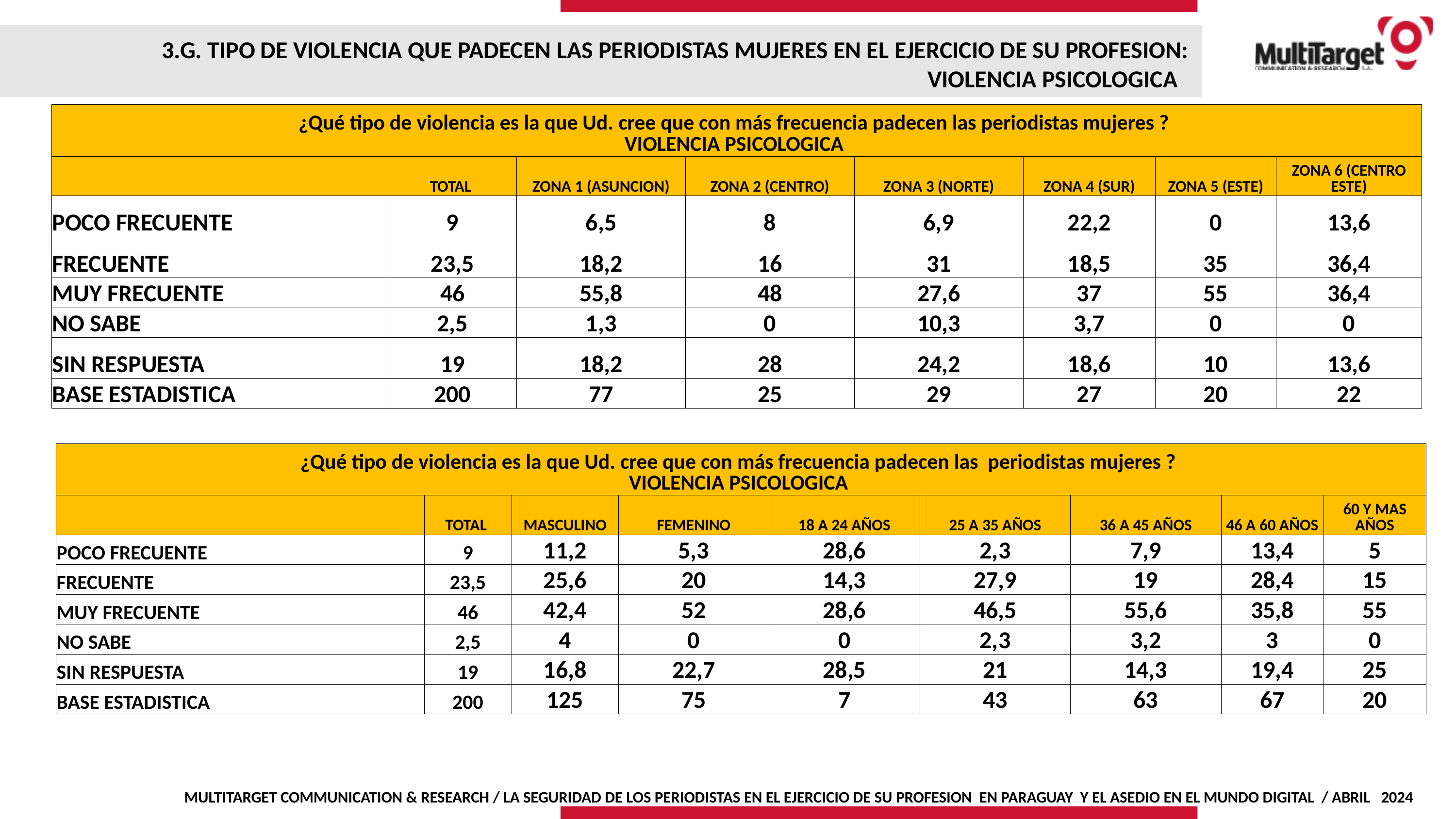

3.G. TIPO DE VIOLENCIA QUE PADECEN LAS PERIODISTAS MUJERES EN EL EJERCICIO DE SU PROFESION:
VIOLENCIA PSICOLOGICA
| ¿Qué tipo de violencia es la que Ud. cree que con más frecuencia padecen las periodistas mujeres ? VIOLENCIA PSICOLOGICA |  |  |  |  |  |  |  |
| --- | --- | --- | --- | --- | --- | --- | --- |
|  | TOTAL | ZONA 1 (ASUNCION) | ZONA 2 (CENTRO) | ZONA 3 (NORTE) | ZONA 4 (SUR) | ZONA 5 (ESTE) | ZONA 6 (CENTRO ESTE) |
| POCO FRECUENTE | 9 | 6,5 | 8 | 6,9 | 22,2 | 0 | 13,6 |
| FRECUENTE | 23,5 | 18,2 | 16 | 31 | 18,5 | 35 | 36,4 |
| MUY FRECUENTE | 46 | 55,8 | 48 | 27,6 | 37 | 55 | 36,4 |
| NO SABE | 2,5 | 1,3 | 0 | 10,3 | 3,7 | 0 | 0 |
| SIN RESPUESTA | 19 | 18,2 | 28 | 24,2 | 18,6 | 10 | 13,6 |
| BASE ESTADISTICA | 200 | 77 | 25 | 29 | 27 | 20 | 22 |
| ¿Qué tipo de violencia es la que Ud. cree que con más frecuencia padecen las periodistas mujeres ? VIOLENCIA PSICOLOGICA |  |  |  |  |  |  |  |  |
| --- | --- | --- | --- | --- | --- | --- | --- | --- |
|  | TOTAL | MASCULINO | FEMENINO | 18 A 24 AÑOS | 25 A 35 AÑOS | 36 A 45 AÑOS | 46 A 60 AÑOS | 60 Y MAS AÑOS |
| POCO FRECUENTE | 9 | 11,2 | 5,3 | 28,6 | 2,3 | 7,9 | 13,4 | 5 |
| FRECUENTE | 23,5 | 25,6 | 20 | 14,3 | 27,9 | 19 | 28,4 | 15 |
| MUY FRECUENTE | 46 | 42,4 | 52 | 28,6 | 46,5 | 55,6 | 35,8 | 55 |
| NO SABE | 2,5 | 4 | 0 | 0 | 2,3 | 3,2 | 3 | 0 |
| SIN RESPUESTA | 19 | 16,8 | 22,7 | 28,5 | 21 | 14,3 | 19,4 | 25 |
| BASE ESTADISTICA | 200 | 125 | 75 | 7 | 43 | 63 | 67 | 20 |
MULTITARGET COMMUNICATION & RESEARCH / LA SEGURIDAD DE LOS PERIODISTAS EN EL EJERCICIO DE SU PROFESION  EN PARAGUAY  Y EL ASEDIO EN EL MUNDO DIGITAL  / ABRIL   2024